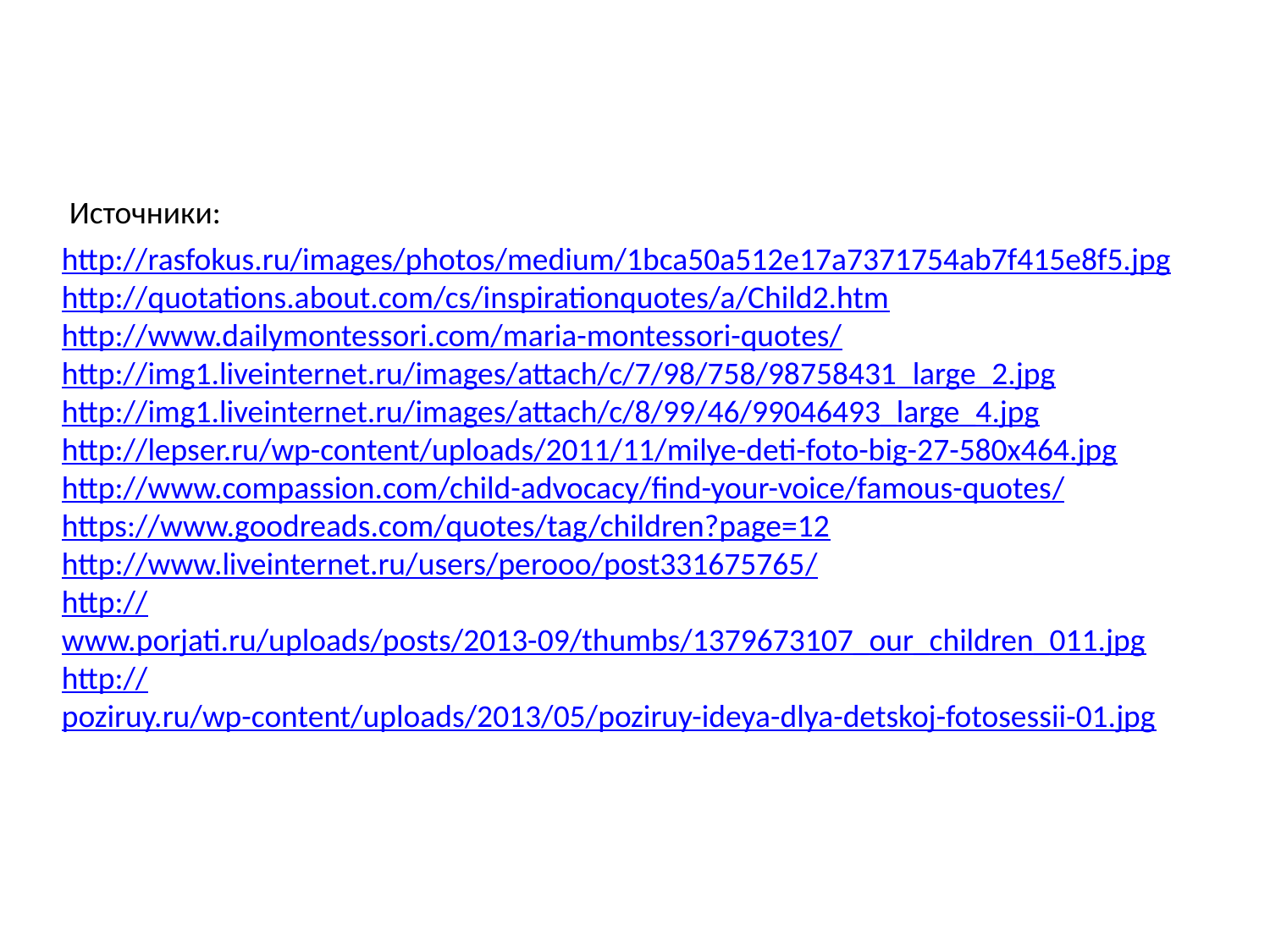

http://rasfokus.ru/images/photos/medium/1bca50a512e17a7371754ab7f415e8f5.jpg
http://quotations.about.com/cs/inspirationquotes/a/Child2.htm
http://www.dailymontessori.com/maria-montessori-quotes/
http://img1.liveinternet.ru/images/attach/c/7/98/758/98758431_large_2.jpg
http://img1.liveinternet.ru/images/attach/c/8/99/46/99046493_large_4.jpg
http://lepser.ru/wp-content/uploads/2011/11/milye-deti-foto-big-27-580x464.jpg
http://www.compassion.com/child-advocacy/find-your-voice/famous-quotes/
https://www.goodreads.com/quotes/tag/children?page=12
http://www.liveinternet.ru/users/perooo/post331675765/
http://www.porjati.ru/uploads/posts/2013-09/thumbs/1379673107_our_children_011.jpg
http://poziruy.ru/wp-content/uploads/2013/05/poziruy-ideya-dlya-detskoj-fotosessii-01.jpg

Источники: